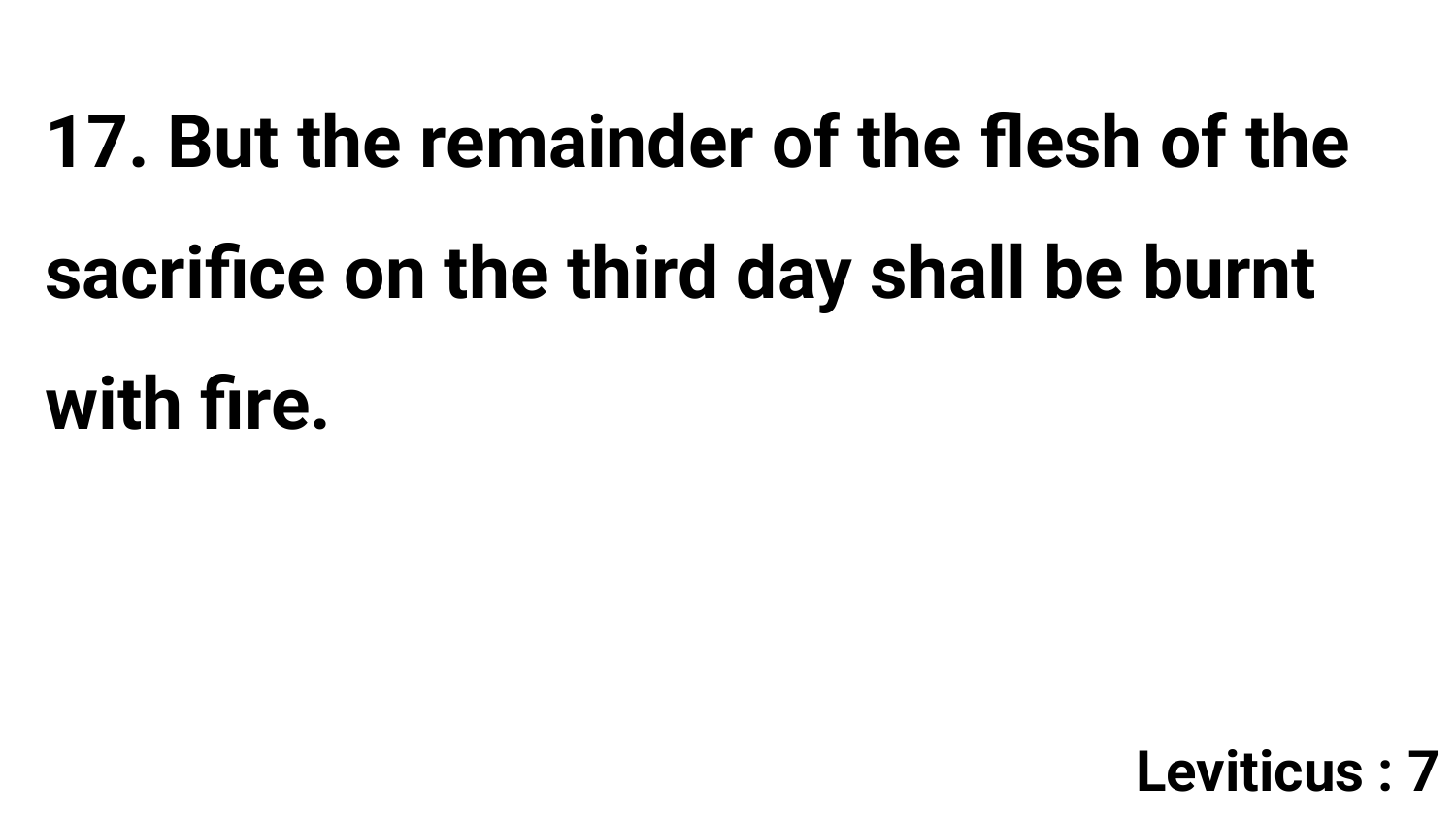

17. But the remainder of the flesh of the sacrifice on the third day shall be burnt with fire.
Leviticus : 7